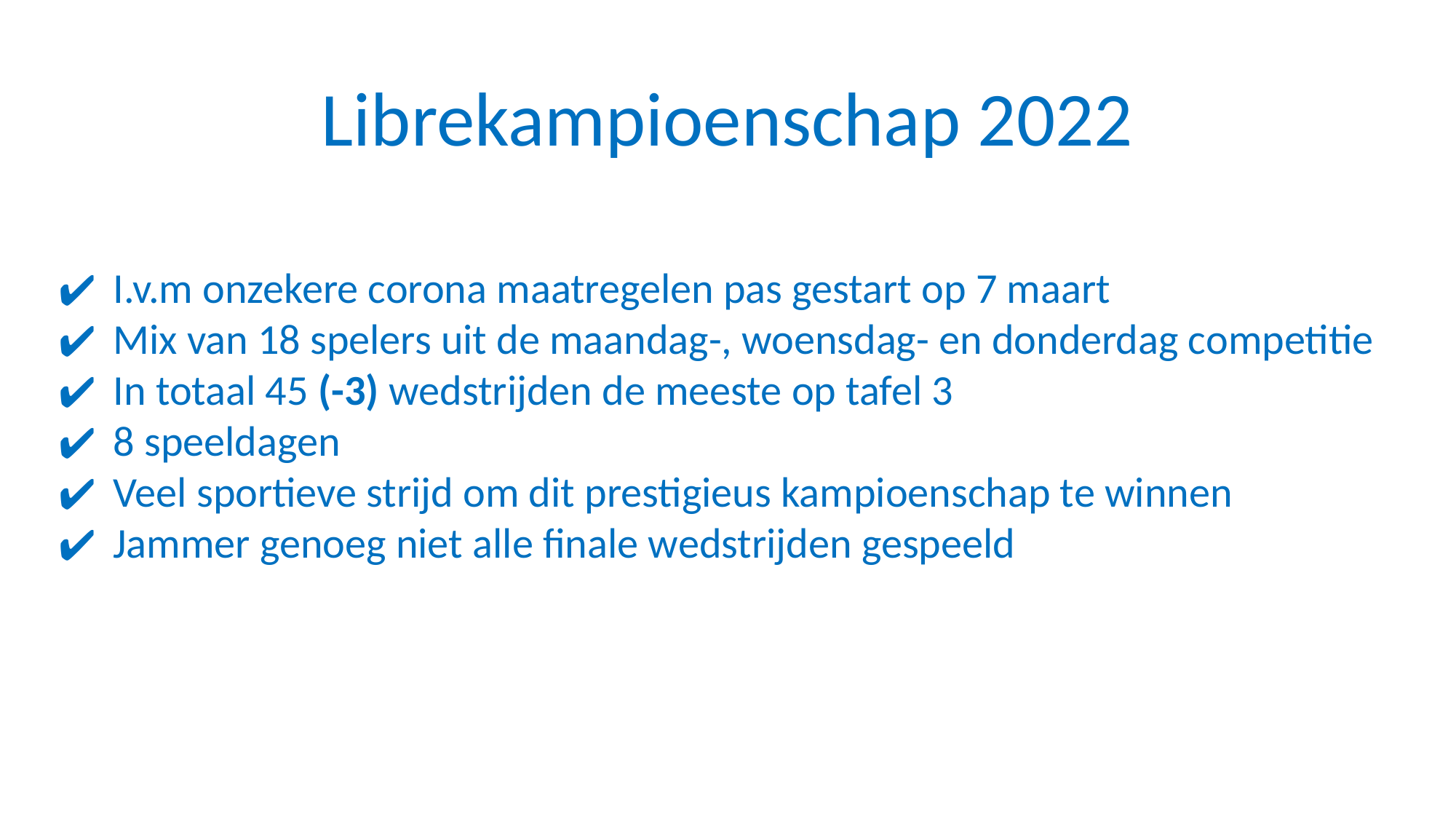

Librekampioenschap 2022
I.v.m onzekere corona maatregelen pas gestart op 7 maart
Mix van 18 spelers uit de maandag-, woensdag- en donderdag competitie
In totaal 45 (-3) wedstrijden de meeste op tafel 3
8 speeldagen
Veel sportieve strijd om dit prestigieus kampioenschap te winnen
Jammer genoeg niet alle finale wedstrijden gespeeld